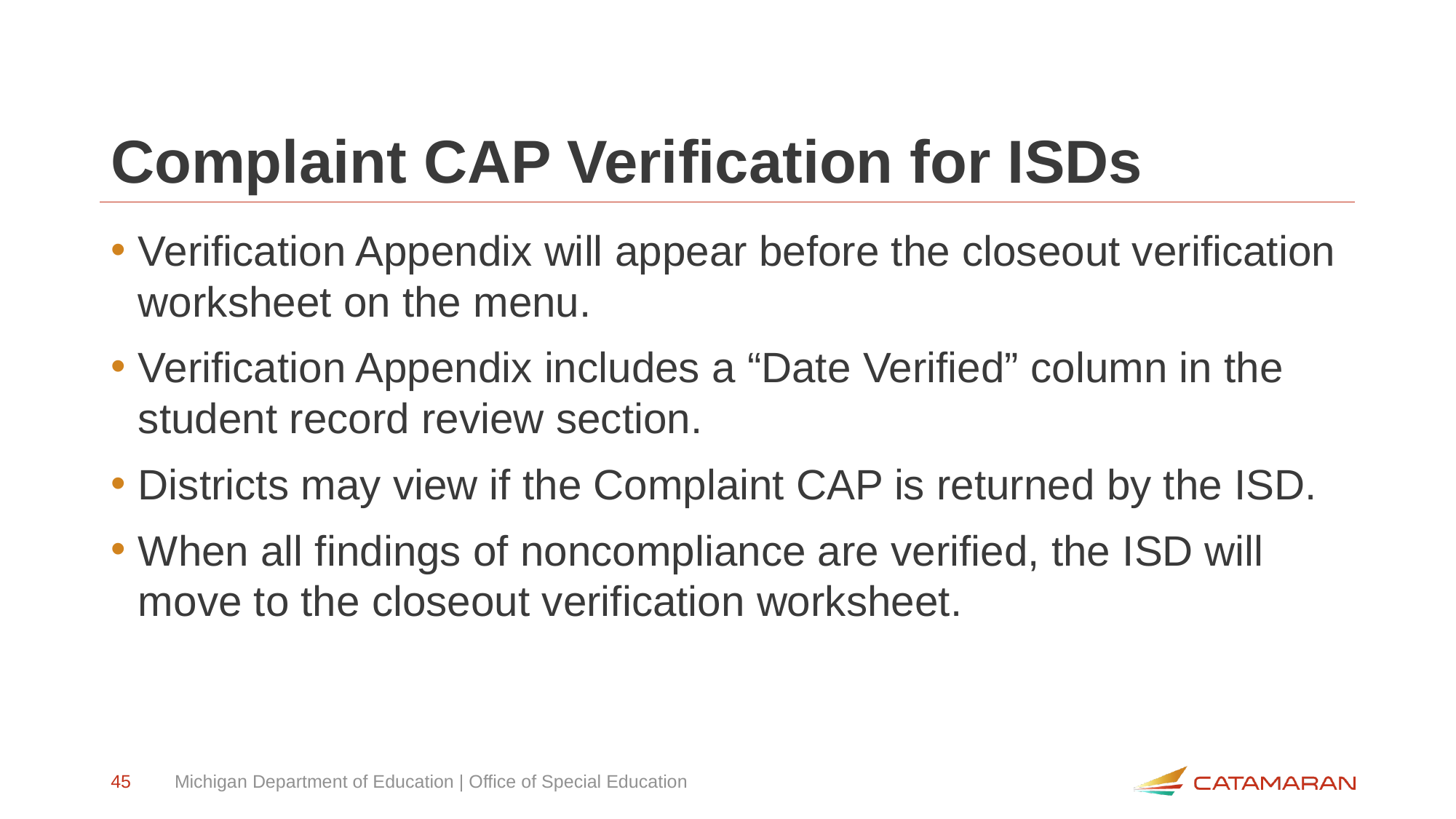

# Complaint CAP Verification for ISDs
Verification Appendix will appear before the closeout verification worksheet on the menu.​
Verification Appendix includes a “Date Verified” column in the student record review section.​
Districts may view if the Complaint CAP is returned by the ISD.​
When all findings of noncompliance are verified, the ISD will move to the closeout verification worksheet.​
45
Michigan Department of Education | Office of Special Education